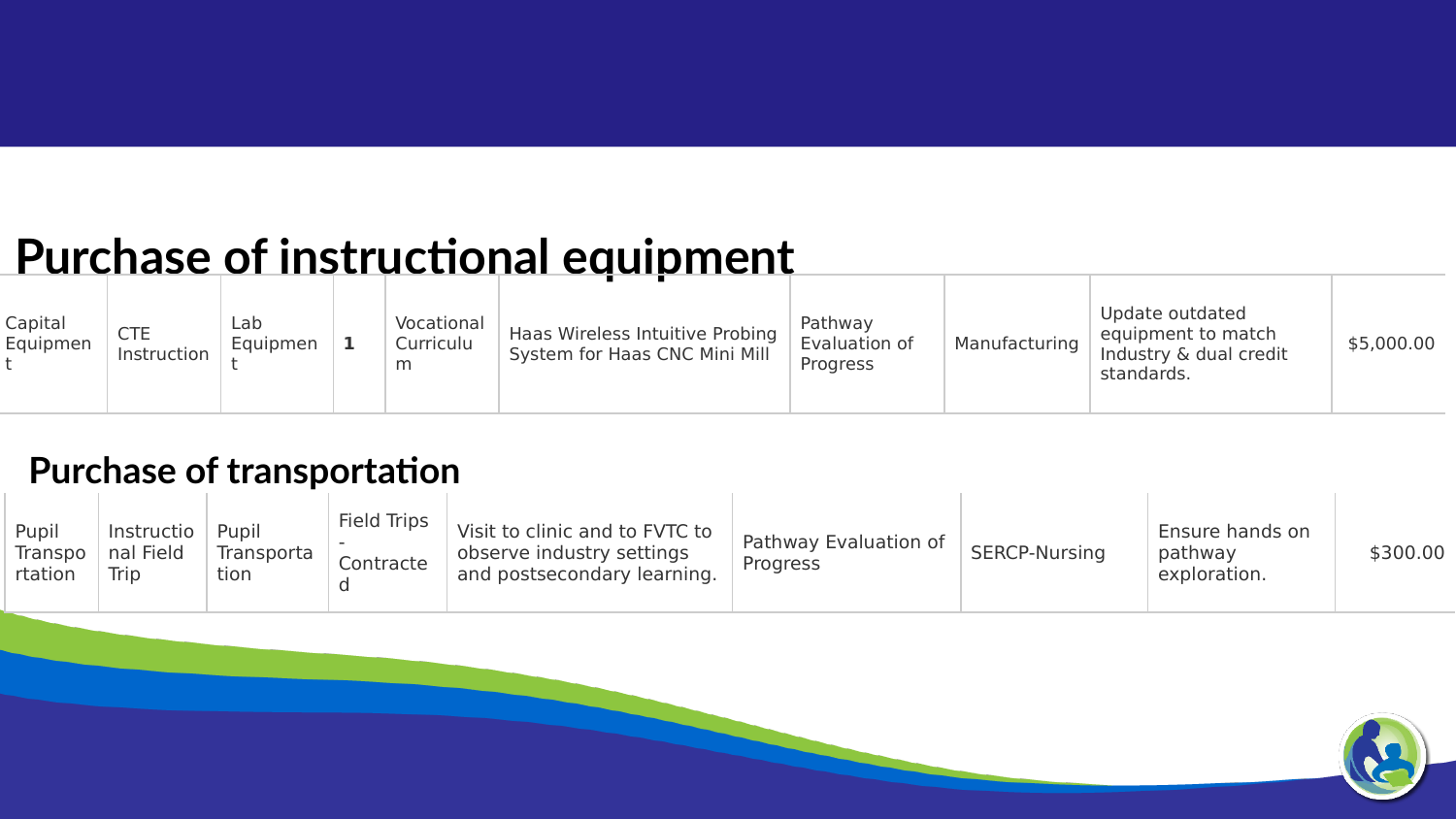

Purchase of instructional equipment
| Capital Equipment | CTE Instruction | Lab Equipment | 1 | Vocational Curriculum | Haas Wireless Intuitive Probing System for Haas CNC Mini Mill | Pathway Evaluation of Progress | Manufacturing | Update outdated equipment to match Industry & dual credit standards. | $5,000.00 |
| --- | --- | --- | --- | --- | --- | --- | --- | --- | --- |
Purchase of transportation
| Pupil Transportation | Instructional Field Trip | Pupil Transportation | Field Trips - Contracted | Visit to clinic and to FVTC to observe industry settings and postsecondary learning. | Pathway Evaluation of Progress | SERCP-Nursing | Ensure hands on pathway exploration. | $300.00 |
| --- | --- | --- | --- | --- | --- | --- | --- | --- |